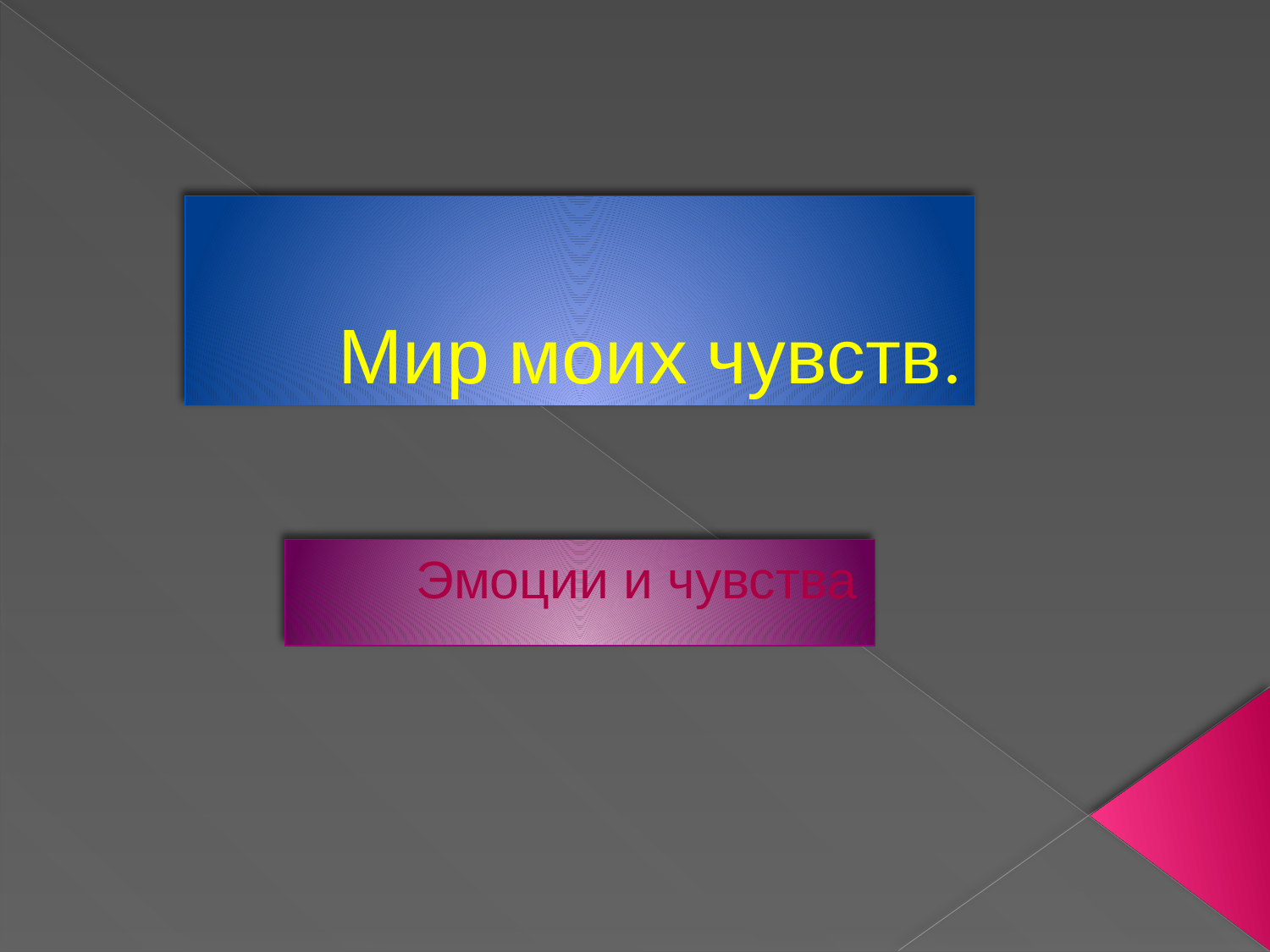

# Мир моих чувств.
Эмоции и чувства